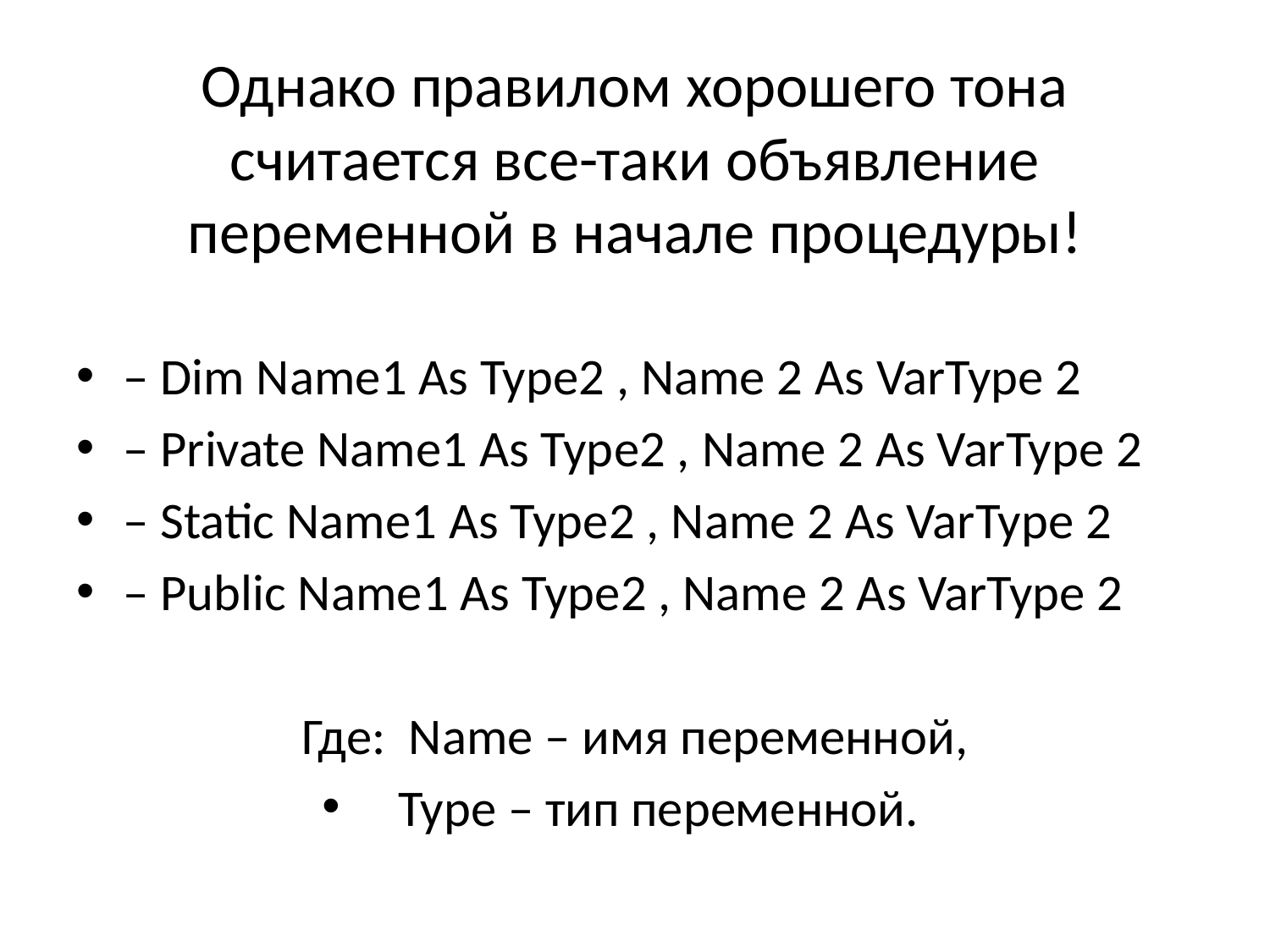

# Однако правилом хорошего тона считается все-таки объявление переменной в начале процедуры!
– Dim Name1 As Type2 , Name 2 As VarType 2
– Private Name1 As Type2 , Name 2 As VarType 2
– Static Name1 As Type2 , Name 2 As VarType 2
– Public Name1 As Type2 , Name 2 As VarType 2

Где:  Name – имя переменной,
Type – тип переменной.